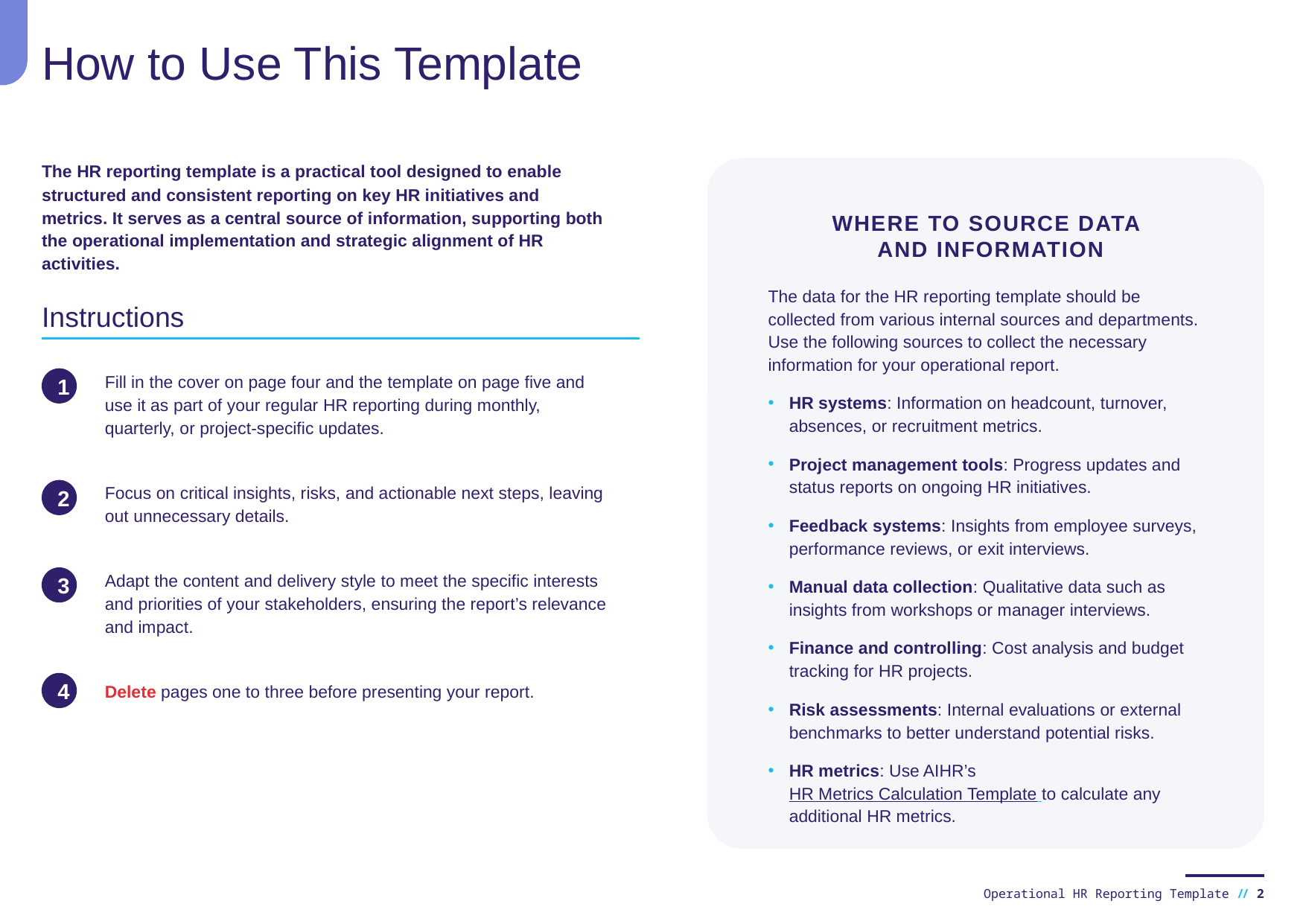

# How to Use This Template
The HR reporting template is a practical tool designed to enable structured and consistent reporting on key HR initiatives and metrics. It serves as a central source of information, supporting both the operational implementation and strategic alignment of HR activities.

WHERE TO SOURCE DATA
AND INFORMATION
The data for the HR reporting template should be collected from various internal sources and departments. Use the following sources to collect the necessary information for your operational report.
HR systems: Information on headcount, turnover, absences, or recruitment metrics.
Project management tools: Progress updates and status reports on ongoing HR initiatives.
Feedback systems: Insights from employee surveys, performance reviews, or exit interviews.
Manual data collection: Qualitative data such as insights from workshops or manager interviews.
Finance and controlling: Cost analysis and budget tracking for HR projects.
Risk assessments: Internal evaluations or external benchmarks to better understand potential risks.
HR metrics: Use AIHR’s HR Metrics Calculation Template to calculate any additional HR metrics.
Instructions
Fill in the cover on page four and the template on page five and use it as part of your regular HR reporting during monthly, quarterly, or project-specific updates.

Focus on critical insights, risks, and actionable next steps, leaving out unnecessary details.

Adapt the content and delivery style to meet the specific interests and priorities of your stakeholders, ensuring the report’s relevance and impact.

Delete pages one to three before presenting your report.
1
2
3
4